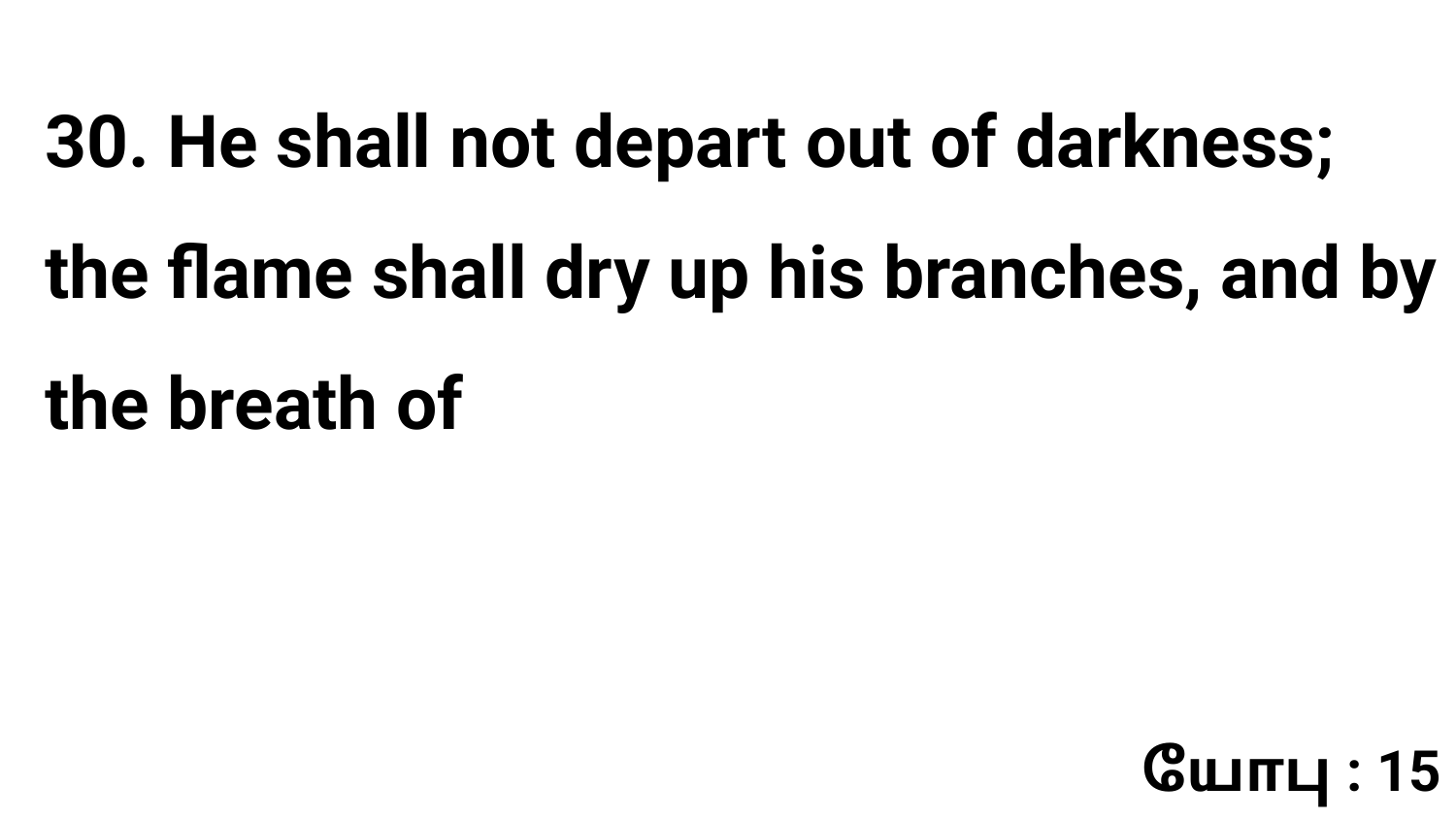

30. He shall not depart out of darkness; the flame shall dry up his branches, and by the breath of
யோபு : 15